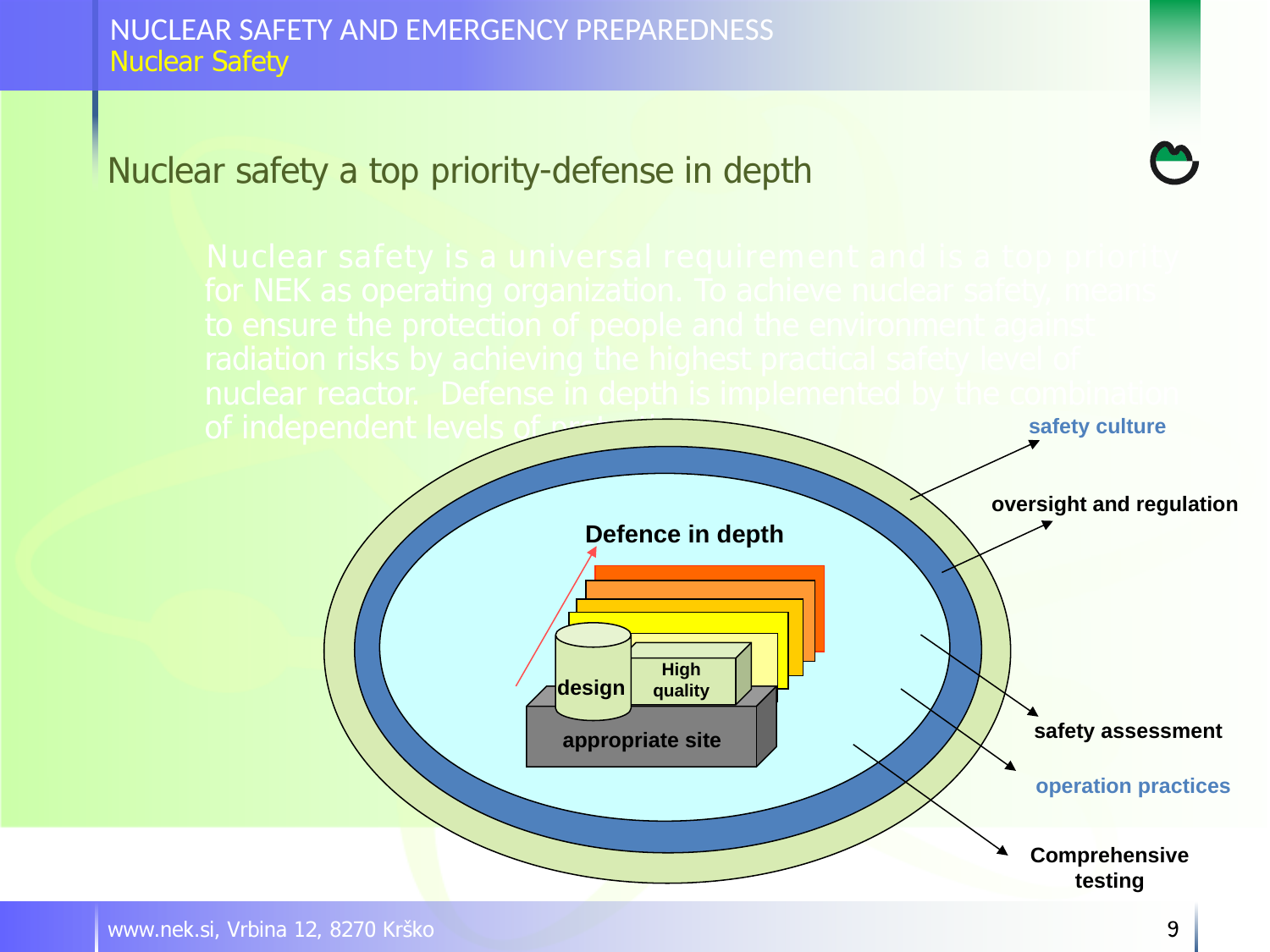

Nuclear safety a top priority-defense in depth
NUCLEAR SAFETY AND EMERGENCY PREPAREDNESS
Nuclear Safety
Nuclear safety is a universal requirement and is a top priority for NEK as operating organization. To achieve nuclear safety, means to ensure the protection of people and the environment against radiation risks by achieving the highest practical safety level of nuclear reactor.  Defense in depth is implemented by the combination of independent levels of protection.

 safety culture

oversight and regulation
Defence in depth

High quality
design

safety assessment
appropriate site

operation practices
Comprehensive testing

www.nek.si, Vrbina 12, 8270 Krško
9